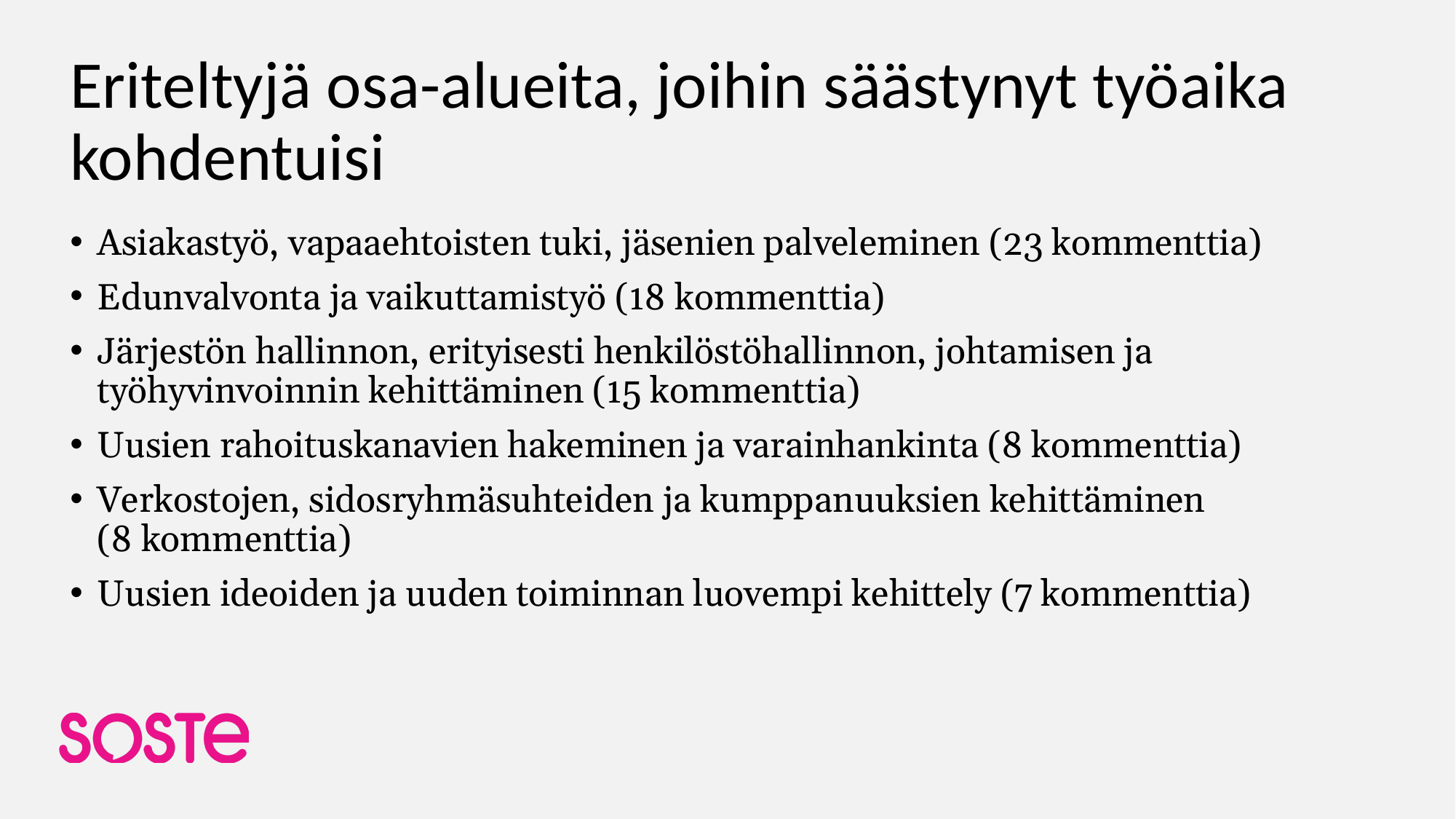

# Eriteltyjä osa-alueita, joihin säästynyt työaika kohdentuisi
Asiakastyö, vapaaehtoisten tuki, jäsenien palveleminen (23 kommenttia)
Edunvalvonta ja vaikuttamistyö (18 kommenttia)
Järjestön hallinnon, erityisesti henkilöstöhallinnon, johtamisen ja työhyvinvoinnin kehittäminen (15 kommenttia)
Uusien rahoituskanavien hakeminen ja varainhankinta (8 kommenttia)
Verkostojen, sidosryhmäsuhteiden ja kumppanuuksien kehittäminen
(8 kommenttia)
Uusien ideoiden ja uuden toiminnan luovempi kehittely (7 kommenttia)